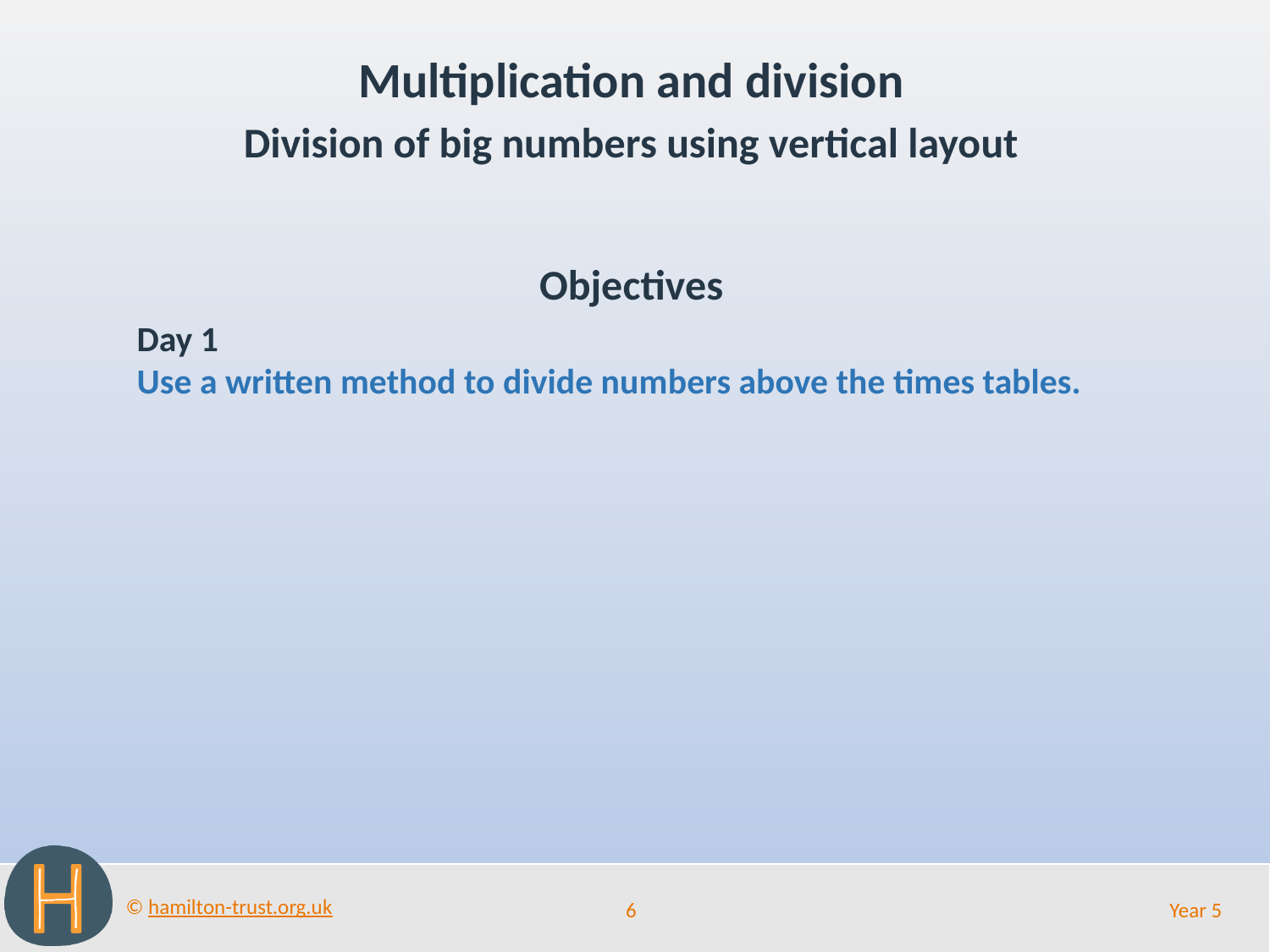

Multiplication and division
Division of big numbers using vertical layout

Objectives
Day 1
Use a written method to divide numbers above the times tables.
6